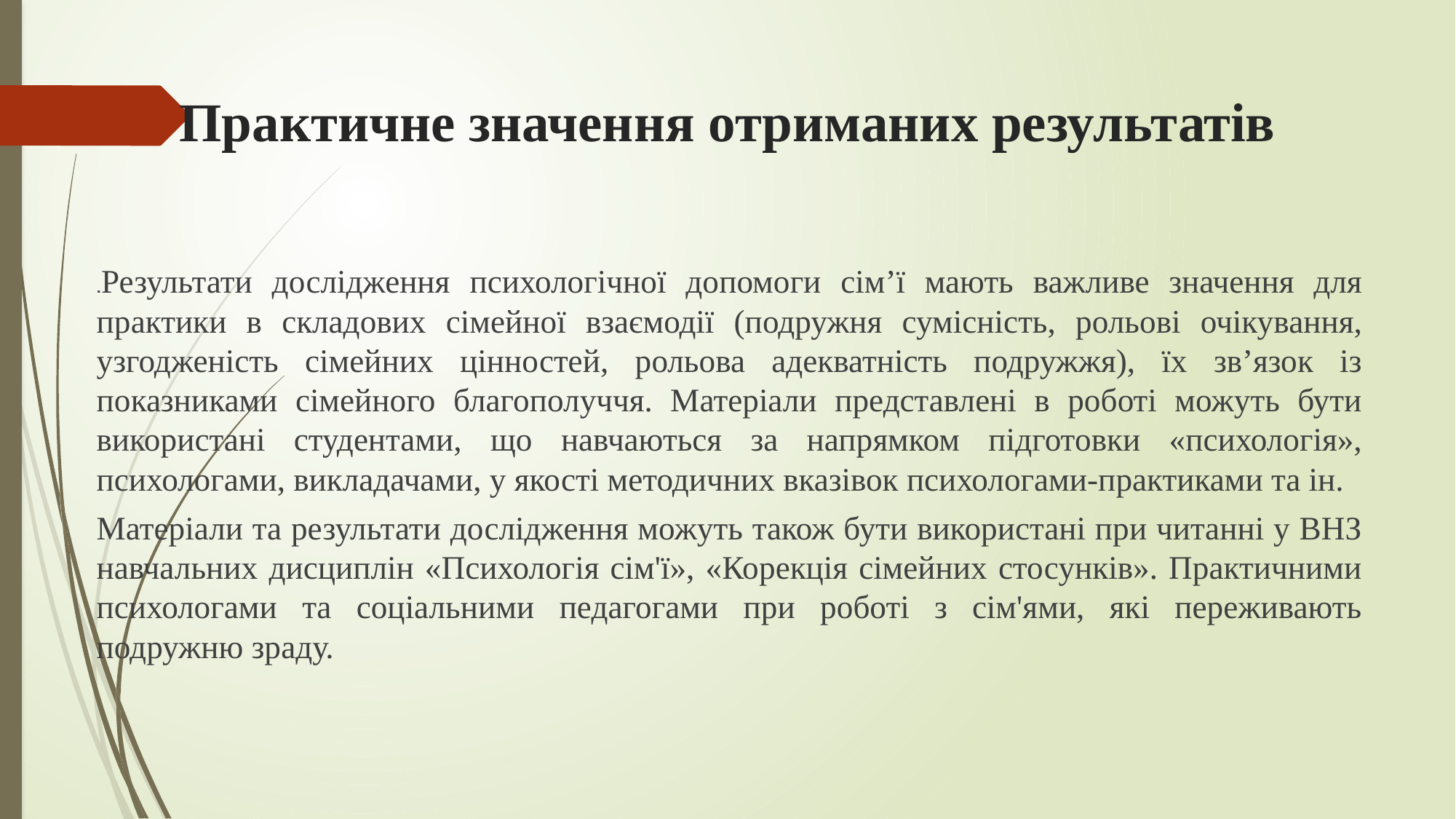

# Практичне значення отриманих результатів
.Результати дослідження психологічної допомоги сім’ї мають важливе значення для практики в складових сімейної взаємодії (подружня сумісність, рольові очікування, узгодженість сімейних цінностей, рольова адекватність подружжя), їх зв’язок із показниками сімейного благополуччя. Матеріали представлені в роботі можуть бути використані студентами, що навчаються за напрямком підготовки «психологія», психологами, викладачами, у якості методичних вказівок психологами-практиками та ін.
Матеріали та результати дослідження можуть також бути використані при читанні у ВНЗ навчальних дисциплін «Психологія сім'ї», «Корекція сімейних стосунків». Практичними психологами та соціальними педагогами при роботі з сім'ями, які переживають подружню зраду.